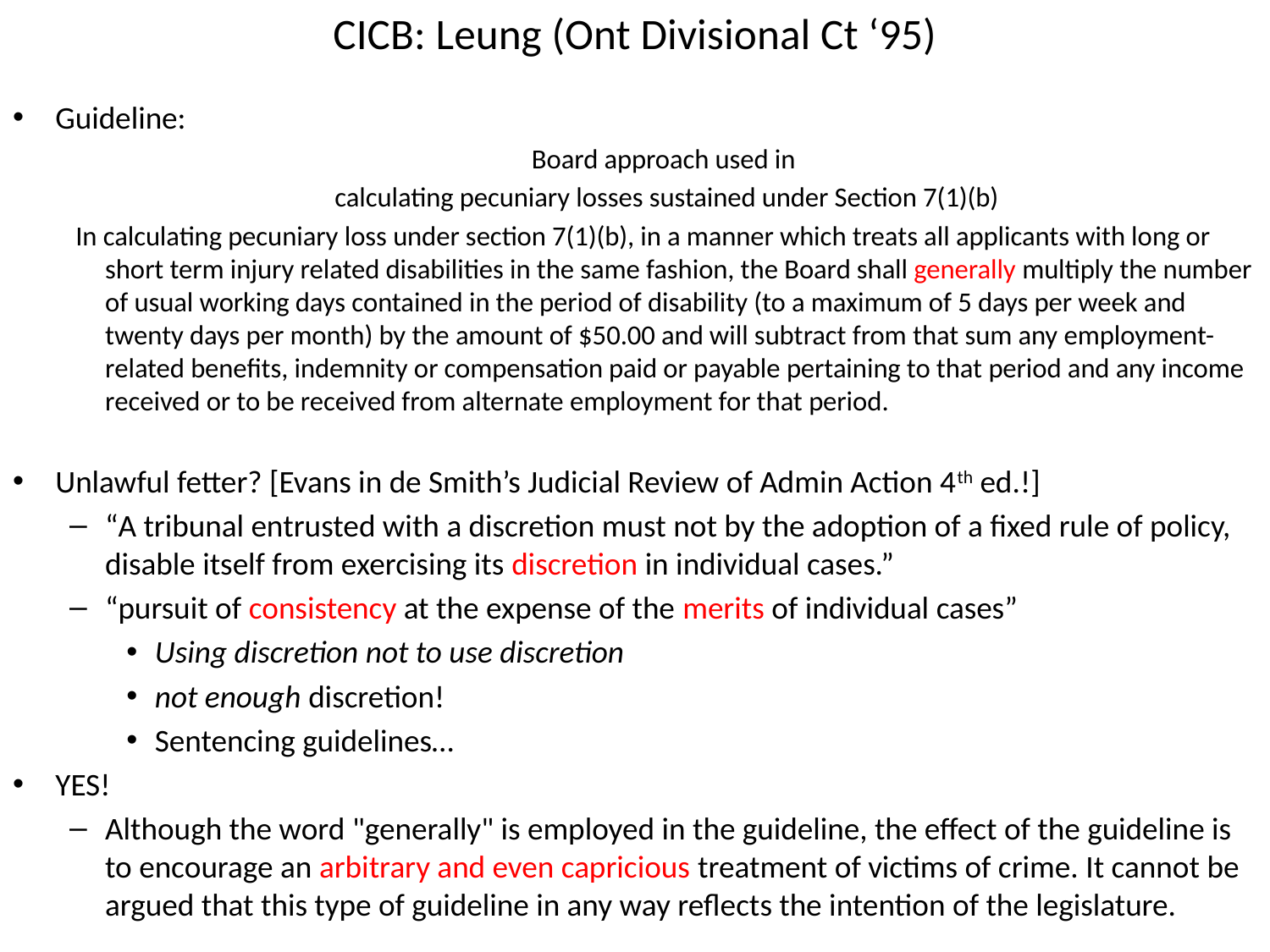

# CICB: Leung (Ont Divisional Ct ‘95)
Guideline:
Board approach used in
 calculating pecuniary losses sustained under Section 7(1)(b)
 In calculating pecuniary loss under section 7(1)(b), in a manner which treats all applicants with long or short term injury related disabilities in the same fashion, the Board shall generally multiply the number of usual working days contained in the period of disability (to a maximum of 5 days per week and twenty days per month) by the amount of $50.00 and will subtract from that sum any employment-related benefits, indemnity or compensation paid or payable pertaining to that period and any income received or to be received from alternate employment for that period.

Unlawful fetter? [Evans in de Smith’s Judicial Review of Admin Action 4th ed.!]
“A tribunal entrusted with a discretion must not by the adoption of a fixed rule of policy, disable itself from exercising its discretion in individual cases.”
“pursuit of consistency at the expense of the merits of individual cases”
Using discretion not to use discretion
not enough discretion!
Sentencing guidelines…
YES!
Although the word "generally" is employed in the guideline, the effect of the guideline is to encourage an arbitrary and even capricious treatment of victims of crime. It cannot be argued that this type of guideline in any way reflects the intention of the legislature.